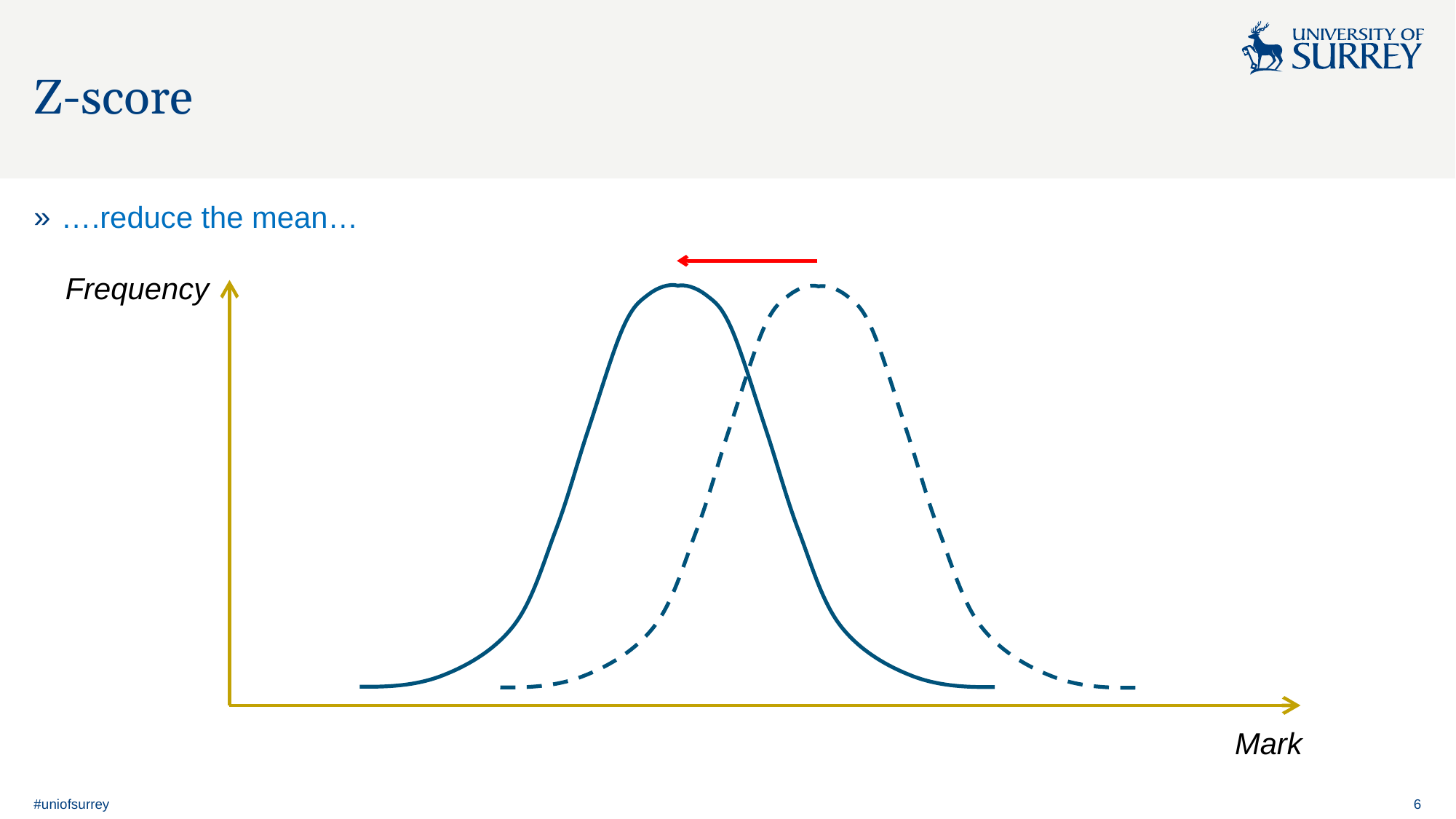

# Z-score
….reduce the mean…
Frequency

Mark
#uniofsurrey
6